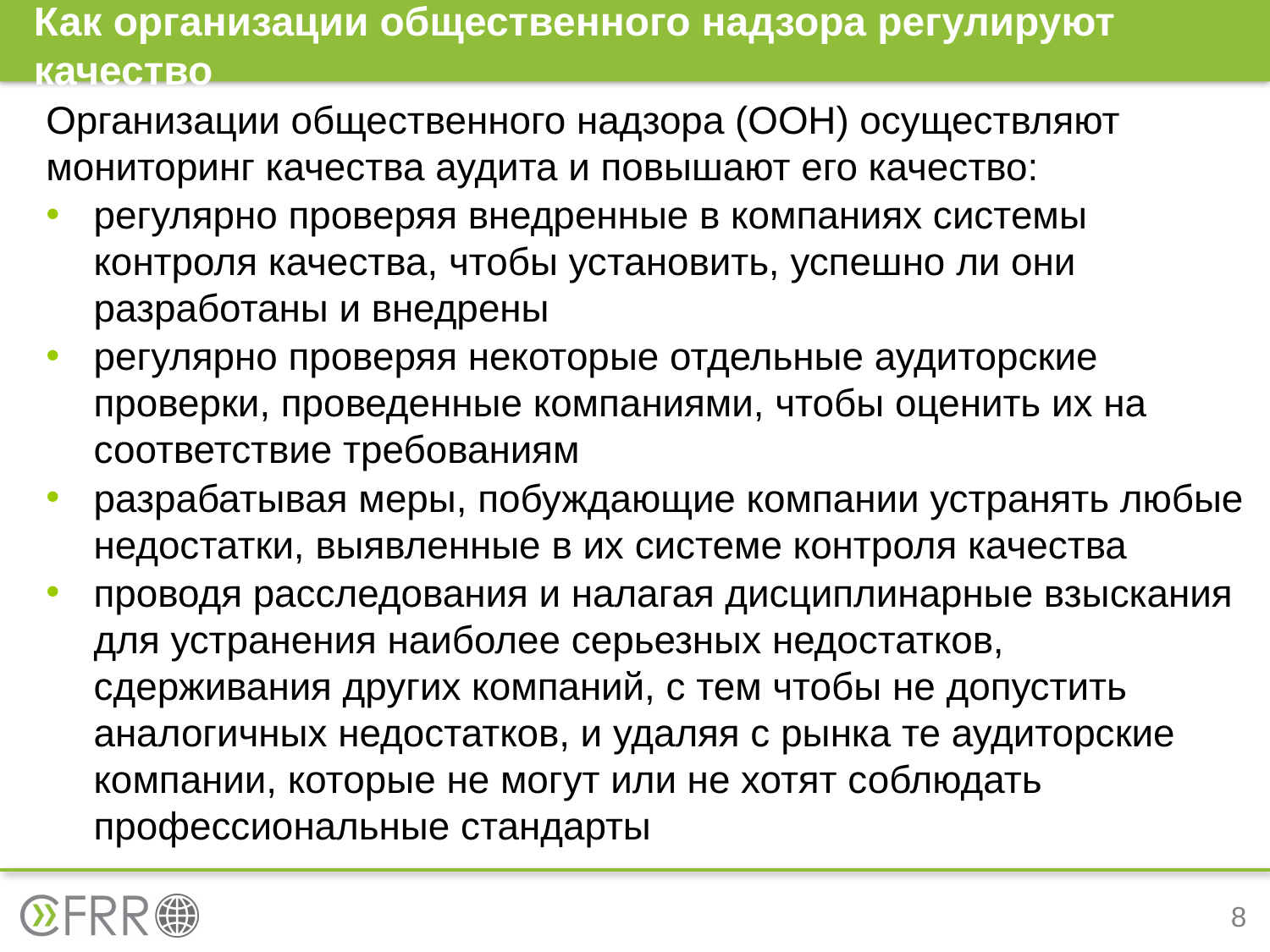

# Как организации общественного надзора регулируют качество

Организации общественного надзора (ООН) осуществляют мониторинг качества аудита и повышают его качество:
регулярно проверяя внедренные в компаниях системы контроля качества, чтобы установить, успешно ли они разработаны и внедрены
регулярно проверяя некоторые отдельные аудиторские проверки, проведенные компаниями, чтобы оценить их на соответствие требованиям
разрабатывая меры, побуждающие компании устранять любые недостатки, выявленные в их системе контроля качества
проводя расследования и налагая дисциплинарные взыскания для устранения наиболее серьезных недостатков, сдерживания других компаний, с тем чтобы не допустить аналогичных недостатков, и удаляя с рынка те аудиторские компании, которые не могут или не хотят соблюдать профессиональные стандарты

8